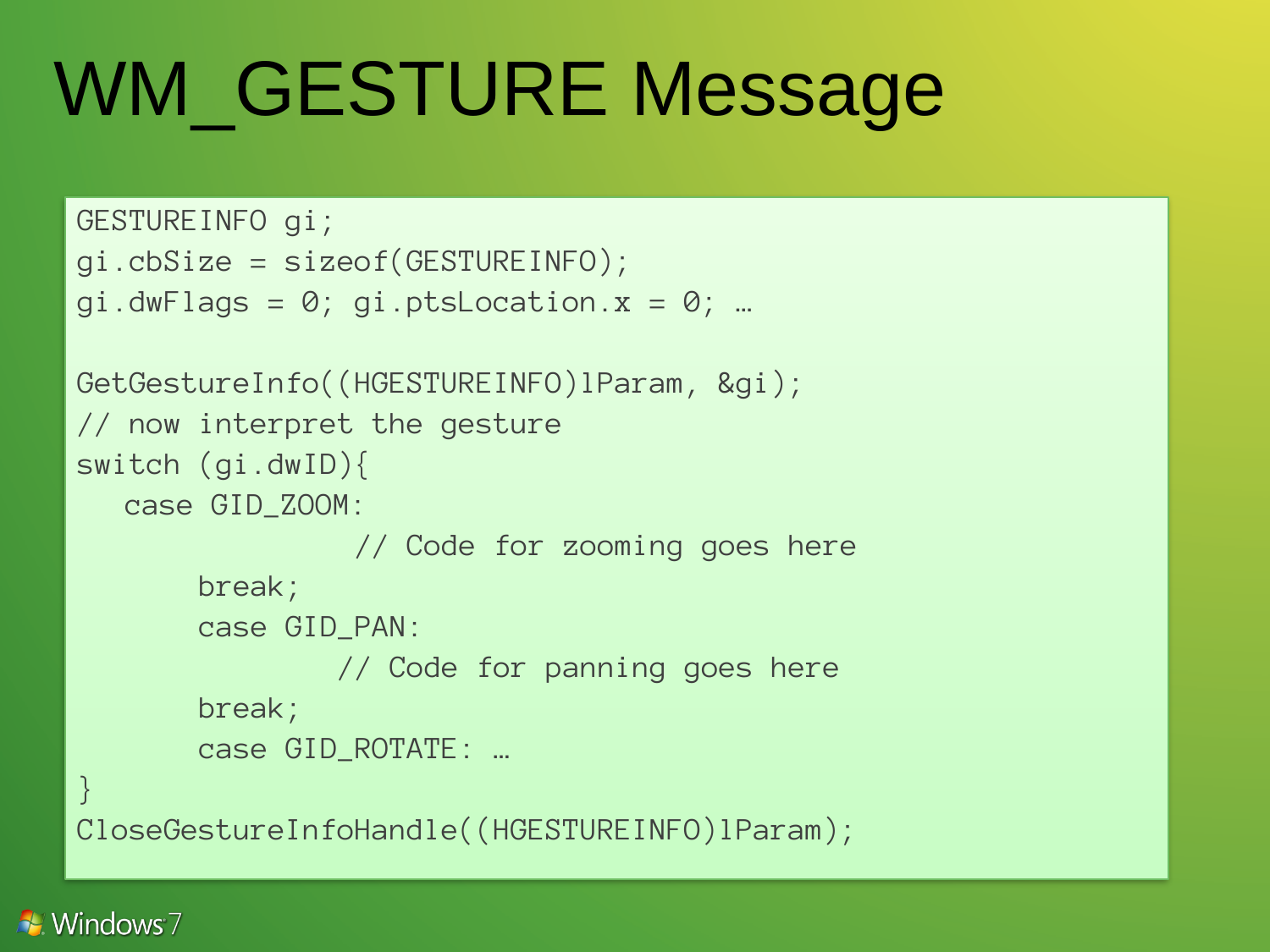

# WM_GESTURE Message
GESTUREINFO gi;
gi.cbSize = sizeof(GESTUREINFO);
gi.dwFlags = 0; gi.ptsLocation.x = 0; …

GetGestureInfo((HGESTUREINFO)lParam, &gi);
// now interpret the gesture
switch (gi.dwID){
	case GID_ZOOM:
                // Code for zooming goes here
       break;
       case GID_PAN:
               // Code for panning goes here
       break;
       case GID_ROTATE: …
}
CloseGestureInfoHandle((HGESTUREINFO)lParam);